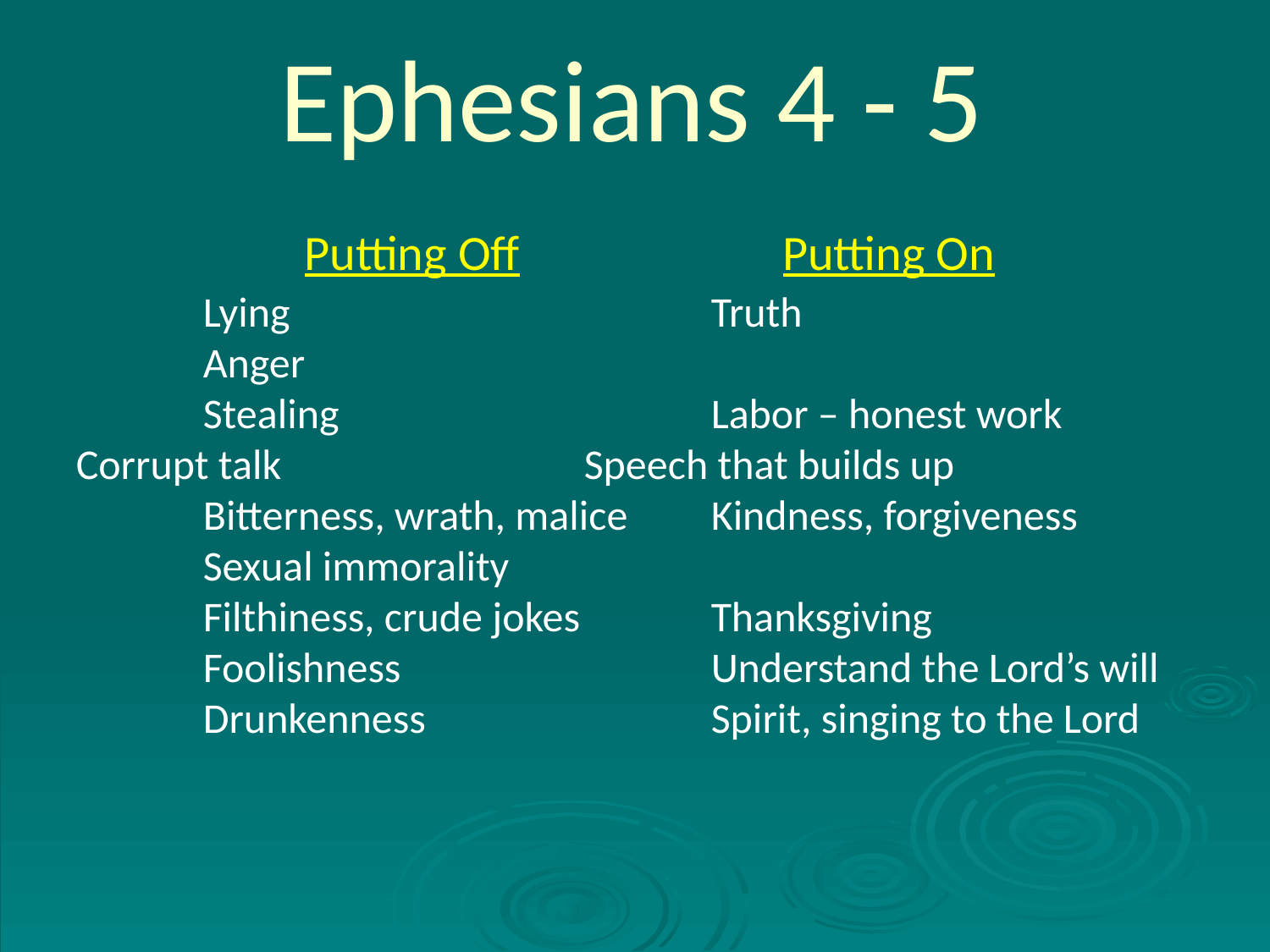

Ephesians 4 - 5
  Putting Off			Putting On
	Lying				Truth
	Anger
	Stealing			Labor – honest work	Corrupt talk			Speech that builds up
	Bitterness, wrath, malice	Kindness, forgiveness
	Sexual immorality
	Filthiness, crude jokes		Thanksgiving
	Foolishness			Understand the Lord’s will
	Drunkenness			Spirit, singing to the Lord